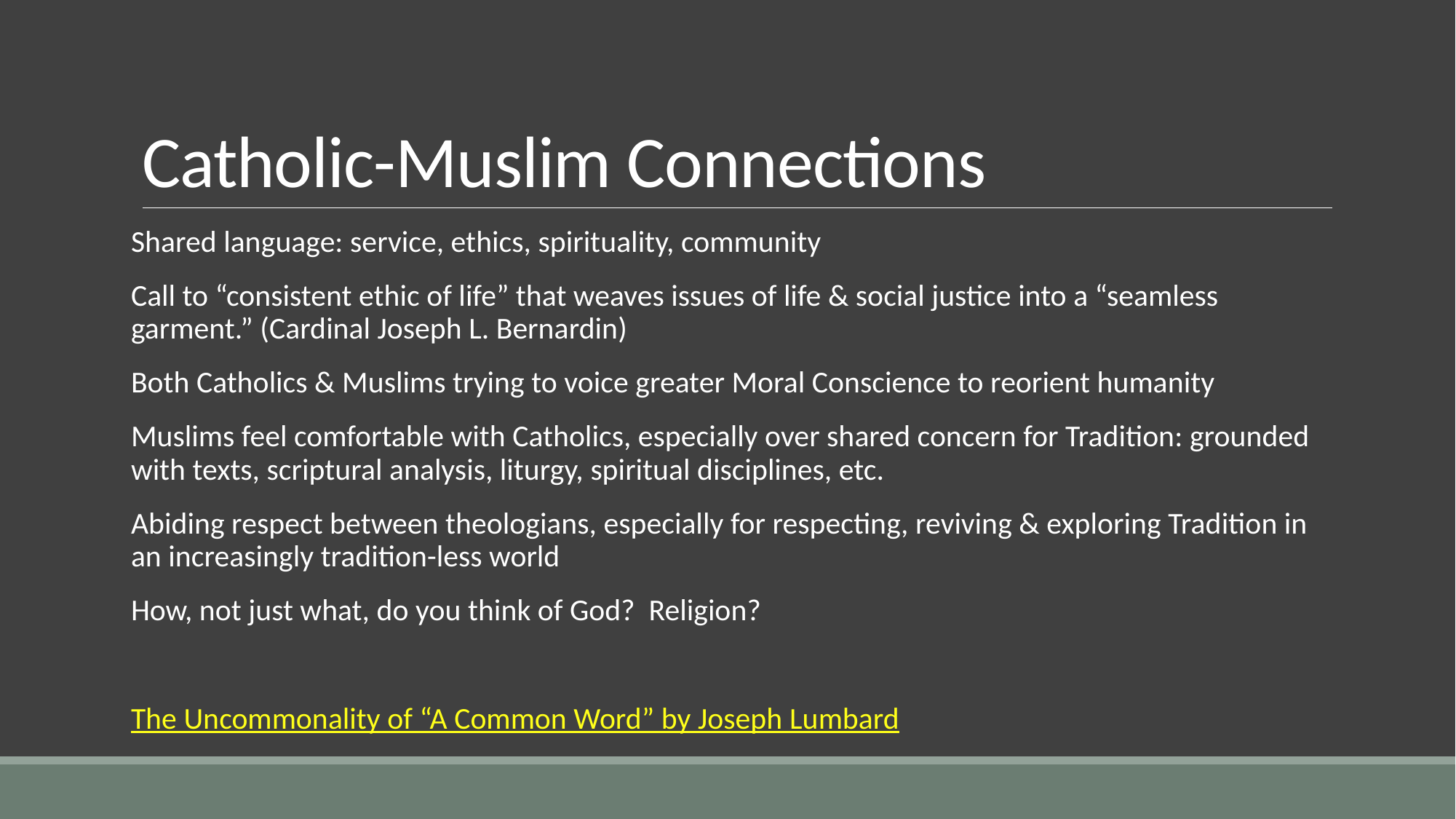

# Catholic-Muslim Connections
Shared language: service, ethics, spirituality, community
Call to “consistent ethic of life” that weaves issues of life & social justice into a “seamless garment.” (Cardinal Joseph L. Bernardin)
Both Catholics & Muslims trying to voice greater Moral Conscience to reorient humanity
Muslims feel comfortable with Catholics, especially over shared concern for Tradition: grounded with texts, scriptural analysis, liturgy, spiritual disciplines, etc.
Abiding respect between theologians, especially for respecting, reviving & exploring Tradition in an increasingly tradition-less world
How, not just what, do you think of God?  Religion?

The Uncommonality of “A Common Word” by Joseph Lumbard